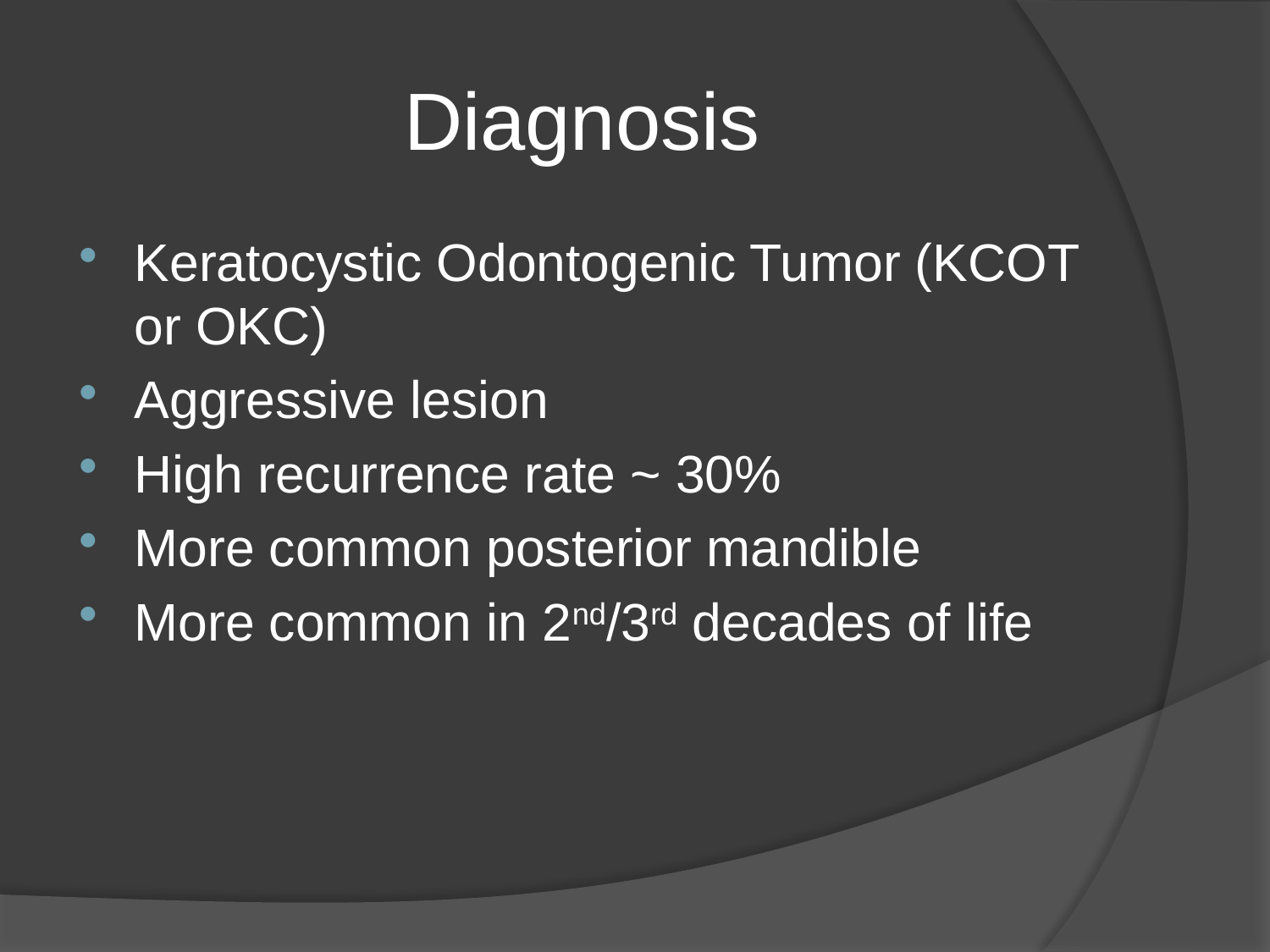

# Diagnosis
Keratocystic Odontogenic Tumor (KCOT or OKC)
Aggressive lesion
High recurrence rate ~ 30%
More common posterior mandible
More common in 2nd/3rd decades of life